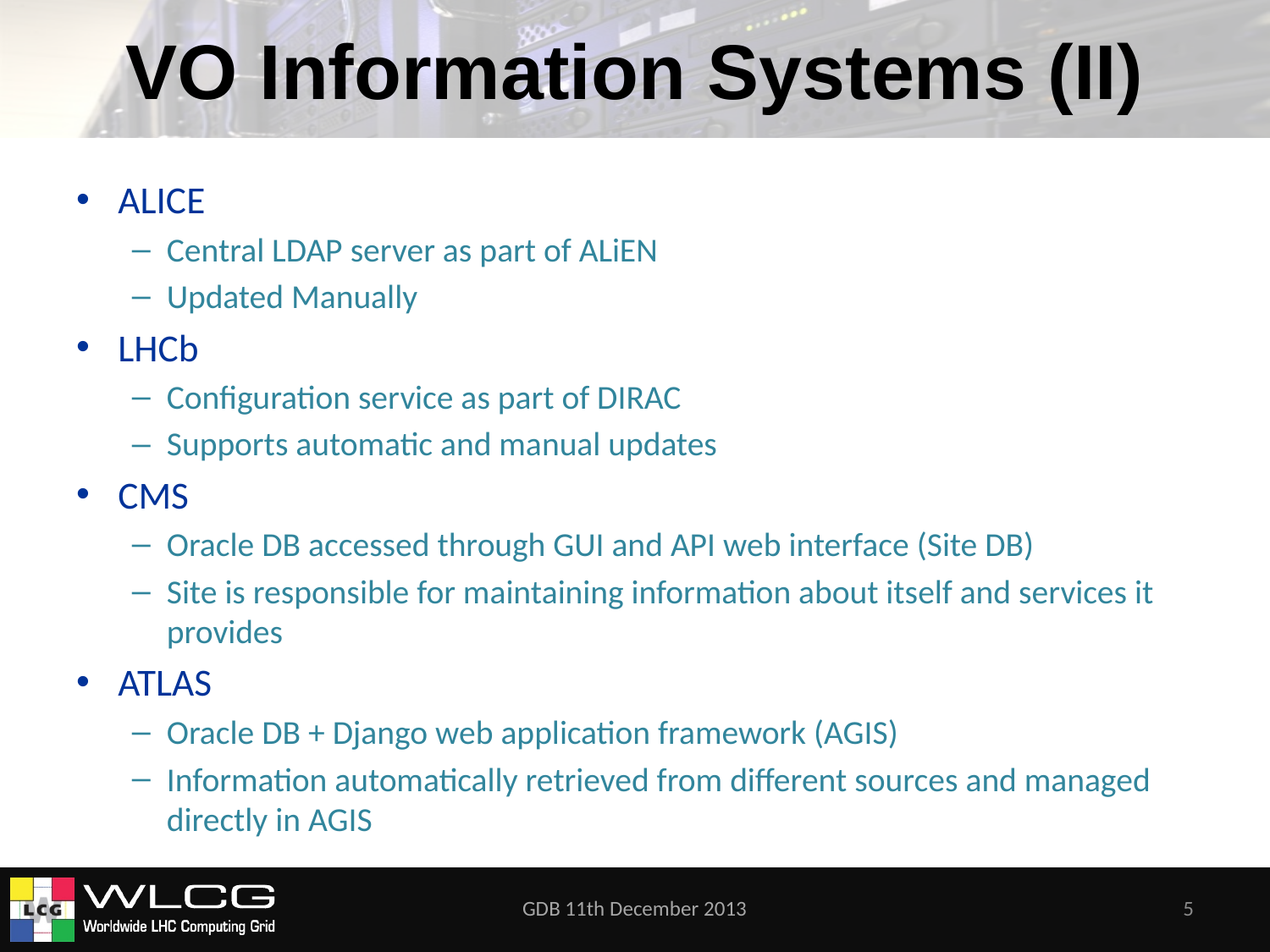

# VO Information Systems (II)
ALICE
Central LDAP server as part of ALiEN
Updated Manually
LHCb
Configuration service as part of DIRAC
Supports automatic and manual updates
CMS
Oracle DB accessed through GUI and API web interface (Site DB)
Site is responsible for maintaining information about itself and services it provides
ATLAS
Oracle DB + Django web application framework (AGIS)
Information automatically retrieved from different sources and managed directly in AGIS
GDB 11th December 2013
5